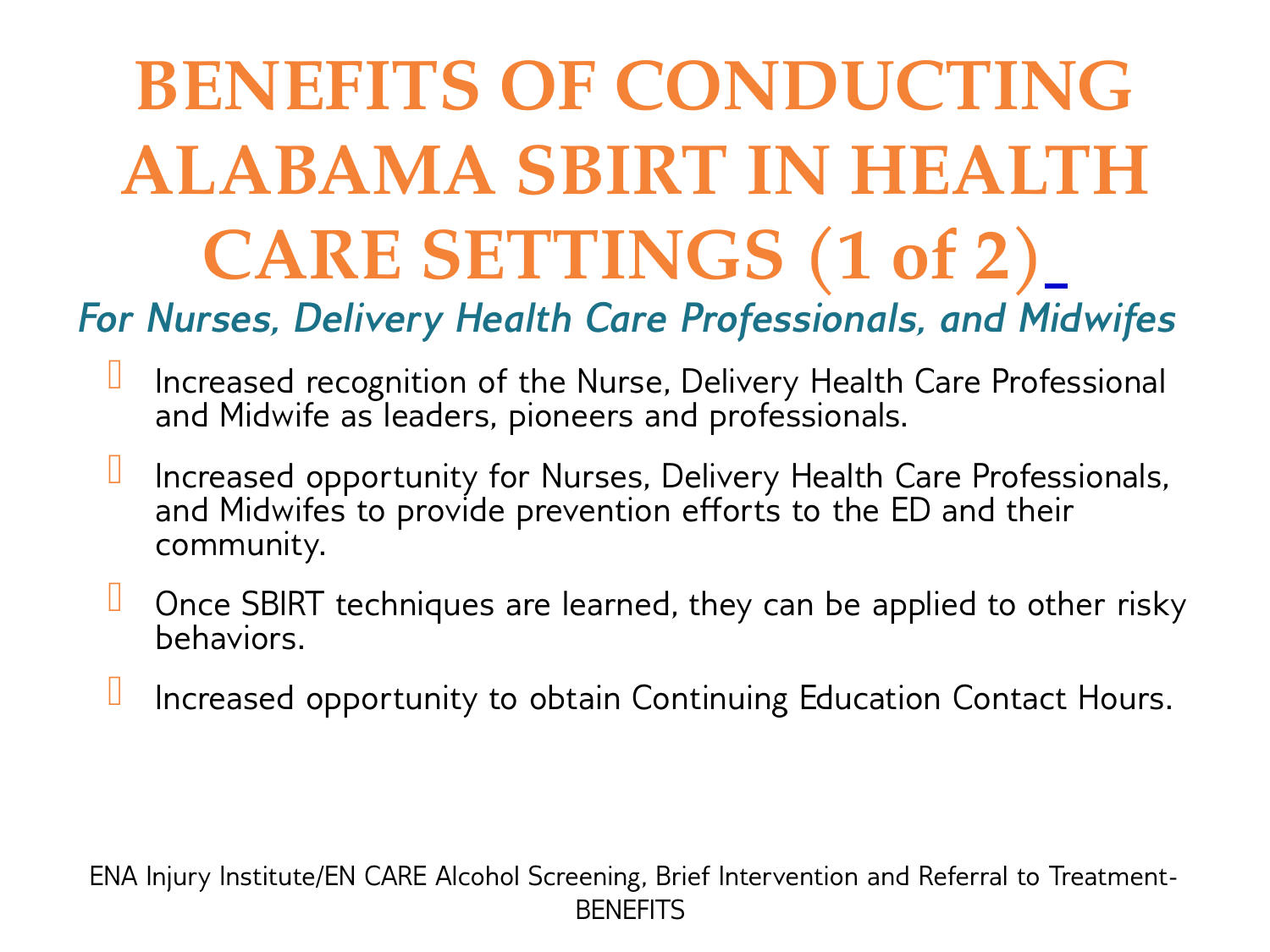

# BENEFITS OF CONDUCTING ALABAMA SBIRT IN HEALTH CARE SETTINGS (1 of 2)
For Nurses, Delivery Health Care Professionals, and Midwifes
Increased recognition of the Nurse, Delivery Health Care Professional and Midwife as leaders, pioneers and professionals.
Increased opportunity for Nurses, Delivery Health Care Professionals, and Midwifes to provide prevention efforts to the ED and their community.
Once SBIRT techniques are learned, they can be applied to other risky behaviors.
Increased opportunity to obtain Continuing Education Contact Hours.
ENA Injury Institute/EN CARE Alcohol Screening, Brief Intervention and Referral to Treatment- BENEFITS